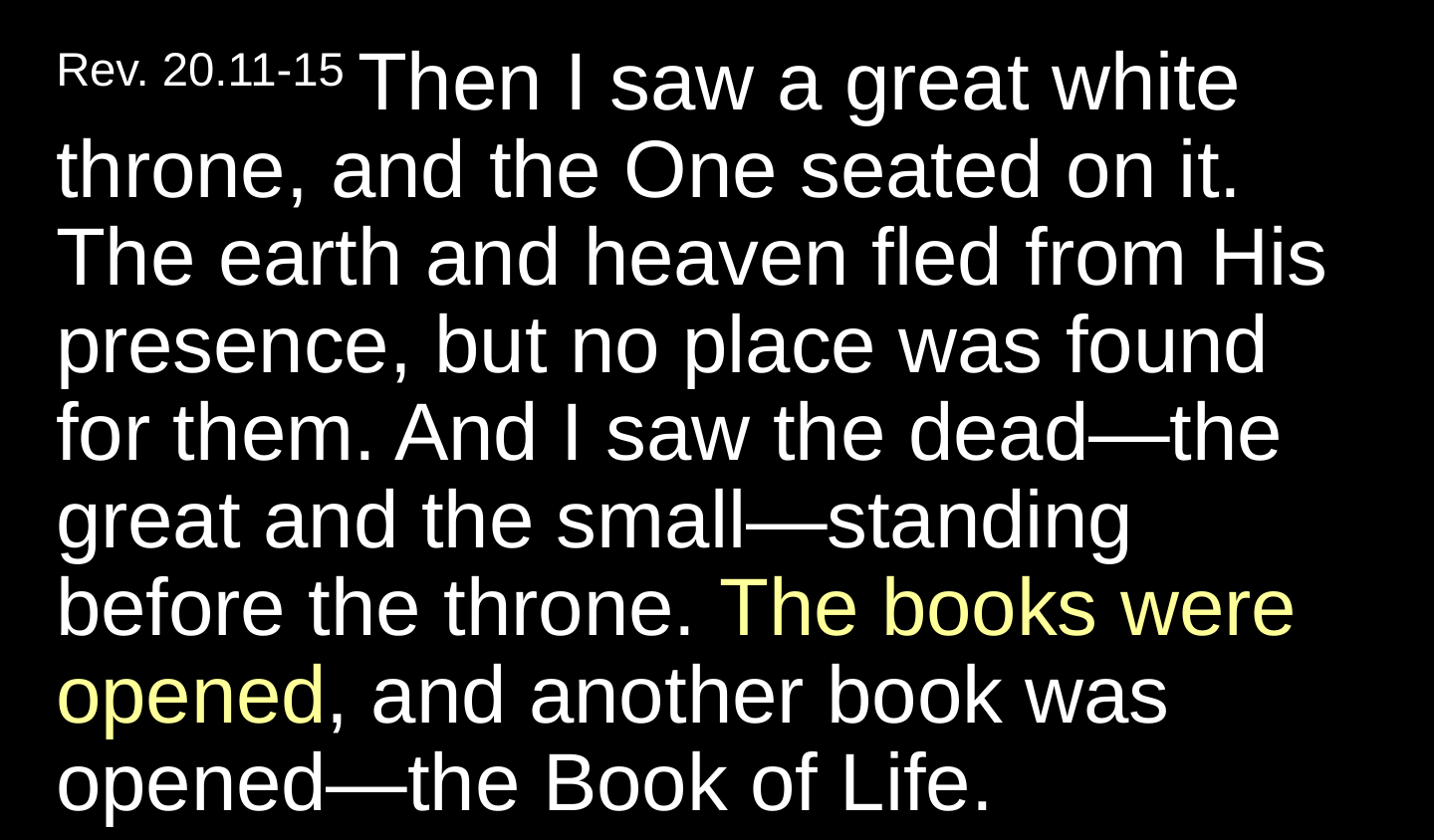

Rev. 20.11-15 Then I saw a great white throne, and the One seated on it. The earth and heaven fled from His presence, but no place was found for them. And I saw the dead—the great and the small—standing before the throne. The books were opened, and another book was opened—the Book of Life.